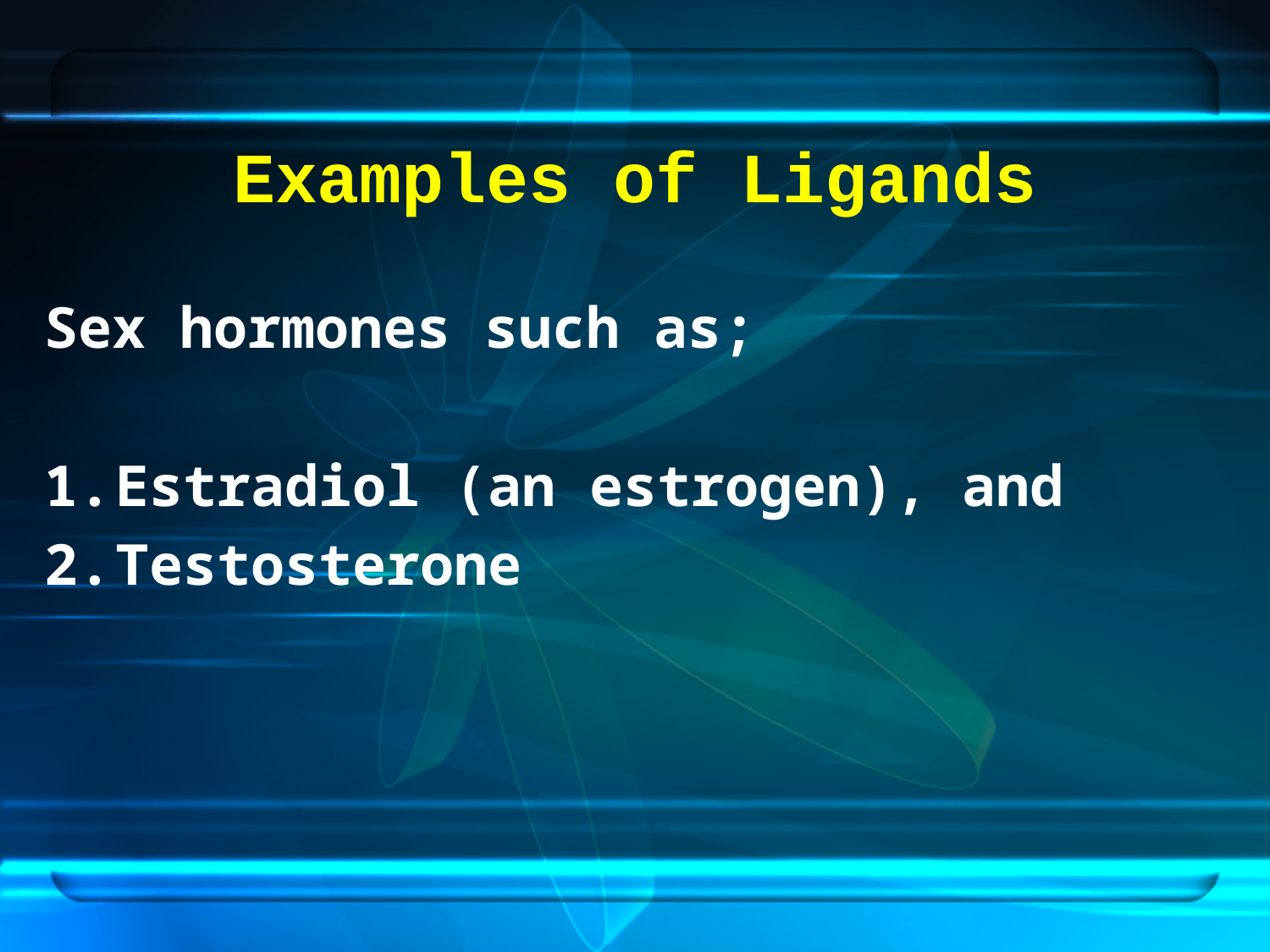

# Examples of Ligands
Sex hormones such as;

Estradiol (an estrogen), and
Testosterone